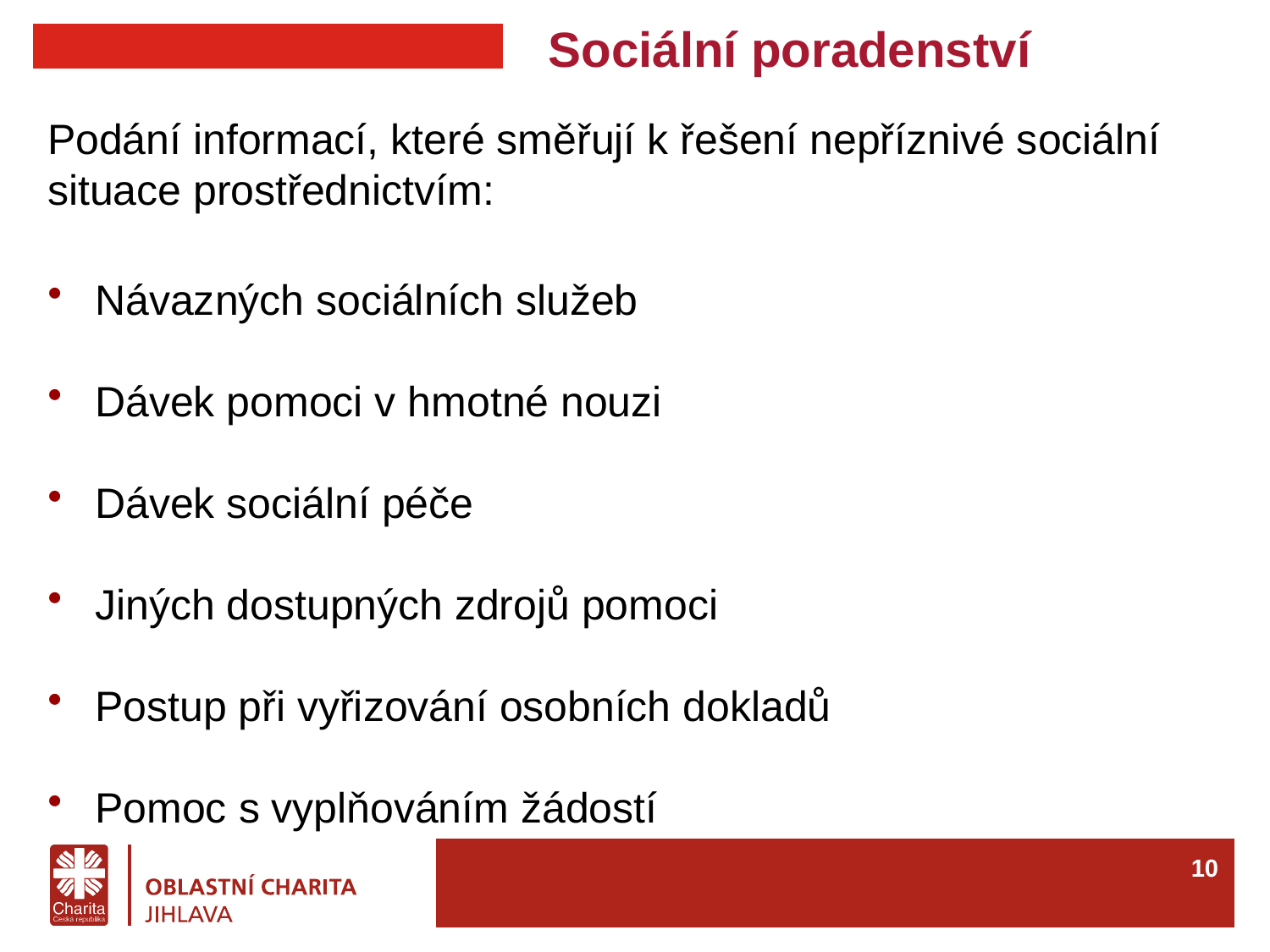

# Sociální poradenství
Podání informací, které směřují k řešení nepříznivé sociální situace prostřednictvím:

Návazných sociálních služeb

Dávek pomoci v hmotné nouzi

Dávek sociální péče

Jiných dostupných zdrojů pomoci

Postup při vyřizování osobních dokladů

Pomoc s vyplňováním žádostí
Dádd
10